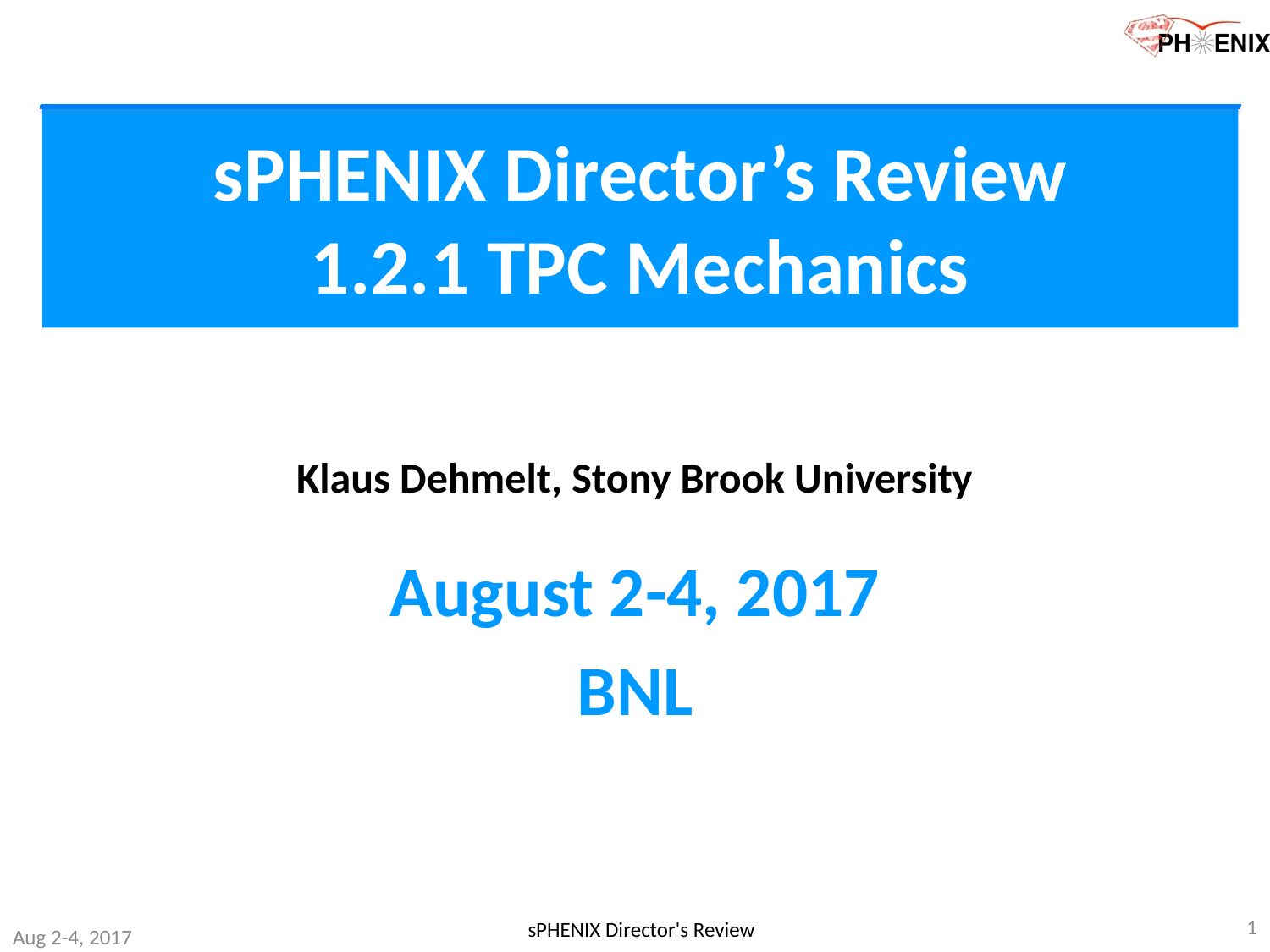

# sPHENIX Director’s Review 1.2.1 TPC Mechanics
Klaus Dehmelt, Stony Brook University
August 2-4, 2017
BNL
1
sPHENIX Director's Review
Aug 2-4, 2017